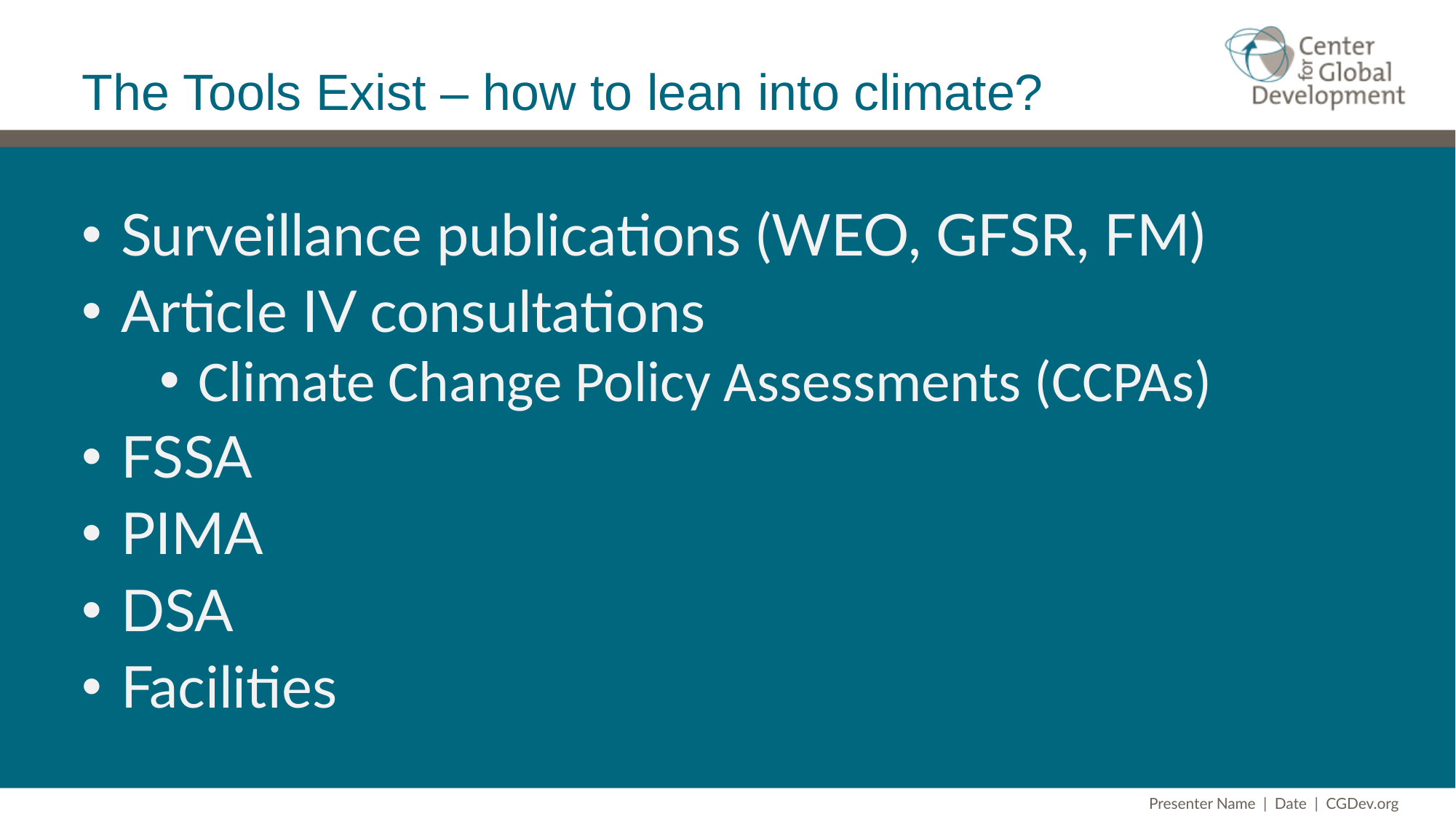

# The Tools Exist – how to lean into climate?
Surveillance publications (WEO, GFSR, FM)
Article IV consultations
Climate Change Policy Assessments (CCPAs)
FSSA
PIMA
DSA
Facilities

Presenter Name  |  Date  |  CGDev.org